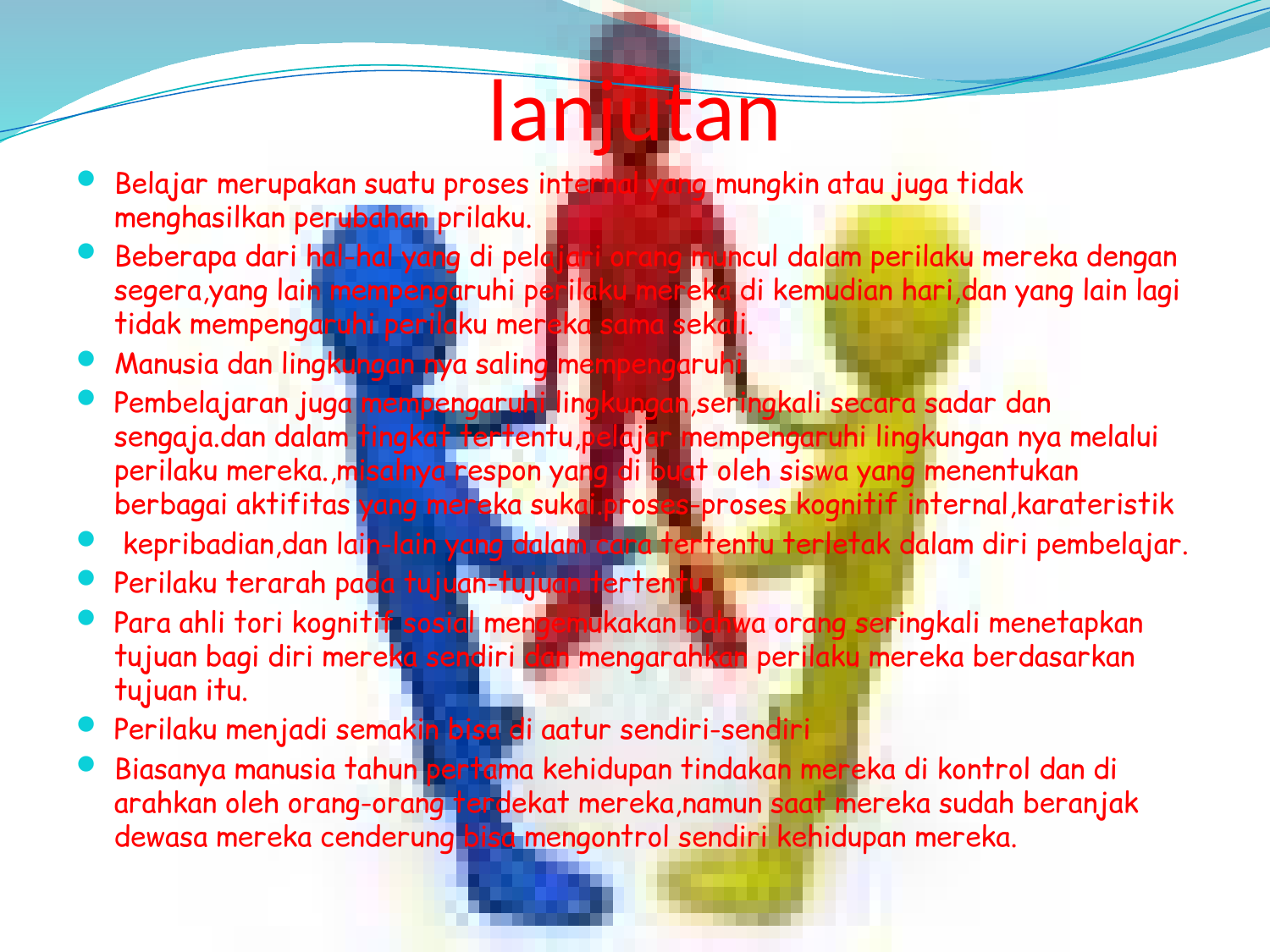

# lanjutan
Belajar merupakan suatu proses internal yang mungkin atau juga tidak menghasilkan perubahan prilaku.
Beberapa dari hal-hal yang di pelajari orang muncul dalam perilaku mereka dengan segera,yang lain mempengaruhi perilaku mereka di kemudian hari,dan yang lain lagi tidak mempengaruhi perilaku mereka sama sekali.
Manusia dan lingkungan nya saling mempengaruhi
Pembelajaran juga mempengaruhi lingkungan,seringkali secara sadar dan sengaja.dan dalam tingkat tertentu,pelajar mempengaruhi lingkungan nya melalui perilaku mereka.,misalnya respon yang di buat oleh siswa yang menentukan berbagai aktifitas yang mereka sukai.proses-proses kognitif internal,karateristik
 kepribadian,dan lain-lain yang dalam cara tertentu terletak dalam diri pembelajar.
Perilaku terarah pada tujuan-tujuan tertentu
Para ahli tori kognitif sosial mengemukakan bahwa orang seringkali menetapkan tujuan bagi diri mereka sendiri dan mengarahkan perilaku mereka berdasarkan tujuan itu.
Perilaku menjadi semakin bisa di aatur sendiri-sendiri
Biasanya manusia tahun pertama kehidupan tindakan mereka di kontrol dan di arahkan oleh orang-orang terdekat mereka,namun saat mereka sudah beranjak dewasa mereka cenderung bisa mengontrol sendiri kehidupan mereka.